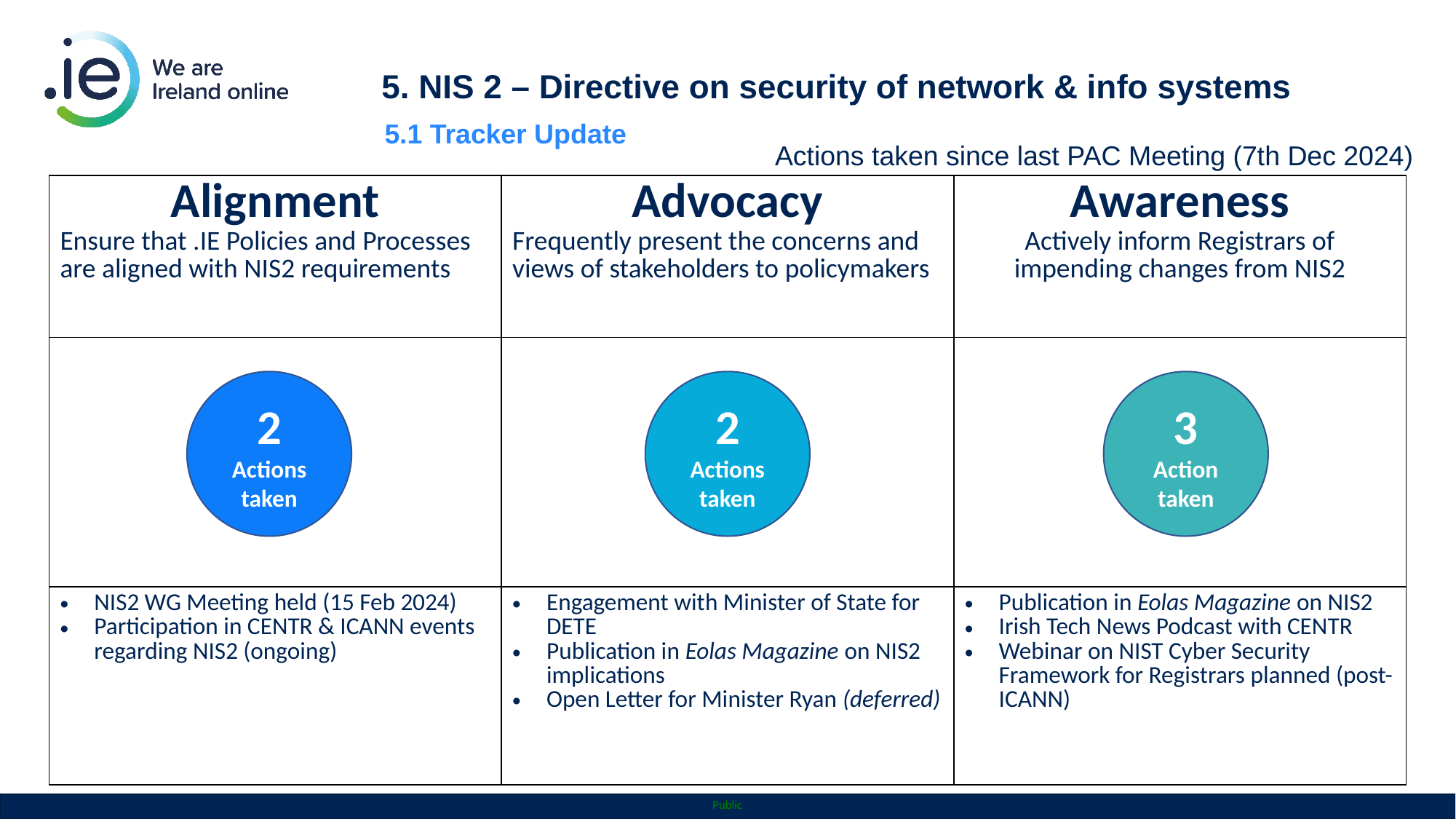

5. NIS 2 – Directive on security of network & info systems
5.1 Tracker Update
Actions taken since last PAC Meeting (7th Dec 2024)
| Alignment Ensure that .IE Policies and Processes are aligned with NIS2 requirements | Advocacy Frequently present the concerns and views of stakeholders to policymakers | Awareness Actively inform Registrars of impending changes from NIS2 |
| --- | --- | --- |
|  |  |  |
| NIS2 WG Meeting held (15 Feb 2024) Participation in CENTR & ICANN events regarding NIS2 (ongoing) | Engagement with Minister of State for DETE Publication in Eolas Magazine on NIS2 implications Open Letter for Minister Ryan (deferred) | Publication in Eolas Magazine on NIS2 Irish Tech News Podcast with CENTR Webinar on NIST Cyber Security Framework for Registrars planned (post-ICANN) |
3
Action taken
2
Actions taken
2
Actions taken